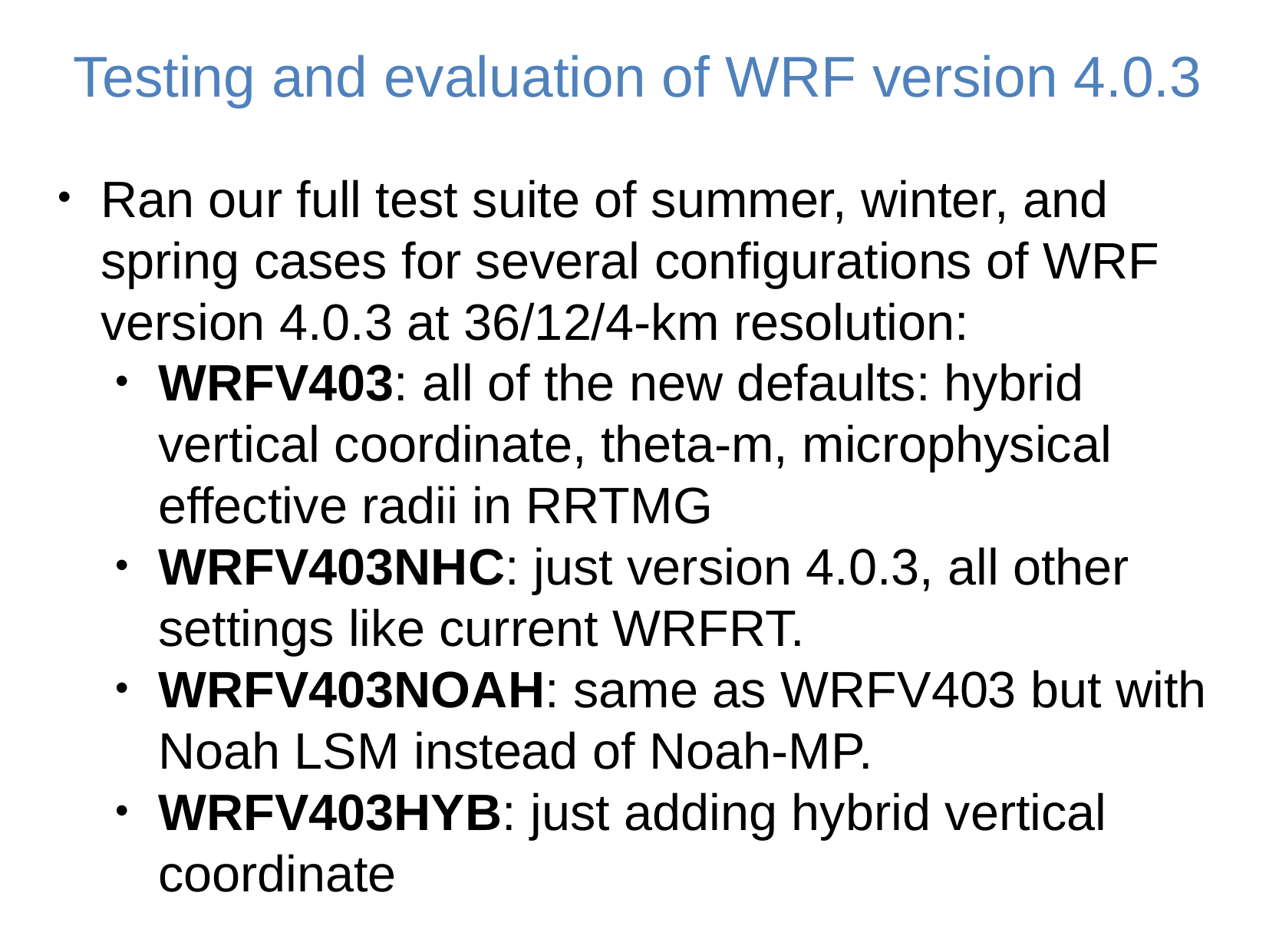

Testing and evaluation of WRF version 4.0.3

Ran our full test suite of summer, winter, and spring cases for several configurations of WRF version 4.0.3 at 36/12/4-km resolution:
WRFV403: all of the new defaults: hybrid vertical coordinate, theta-m, microphysical effective radii in RRTMG
WRFV403NHC: just version 4.0.3, all other settings like current WRFRT.
WRFV403NOAH: same as WRFV403 but with Noah LSM instead of Noah-MP.
WRFV403HYB: just adding hybrid vertical coordinate